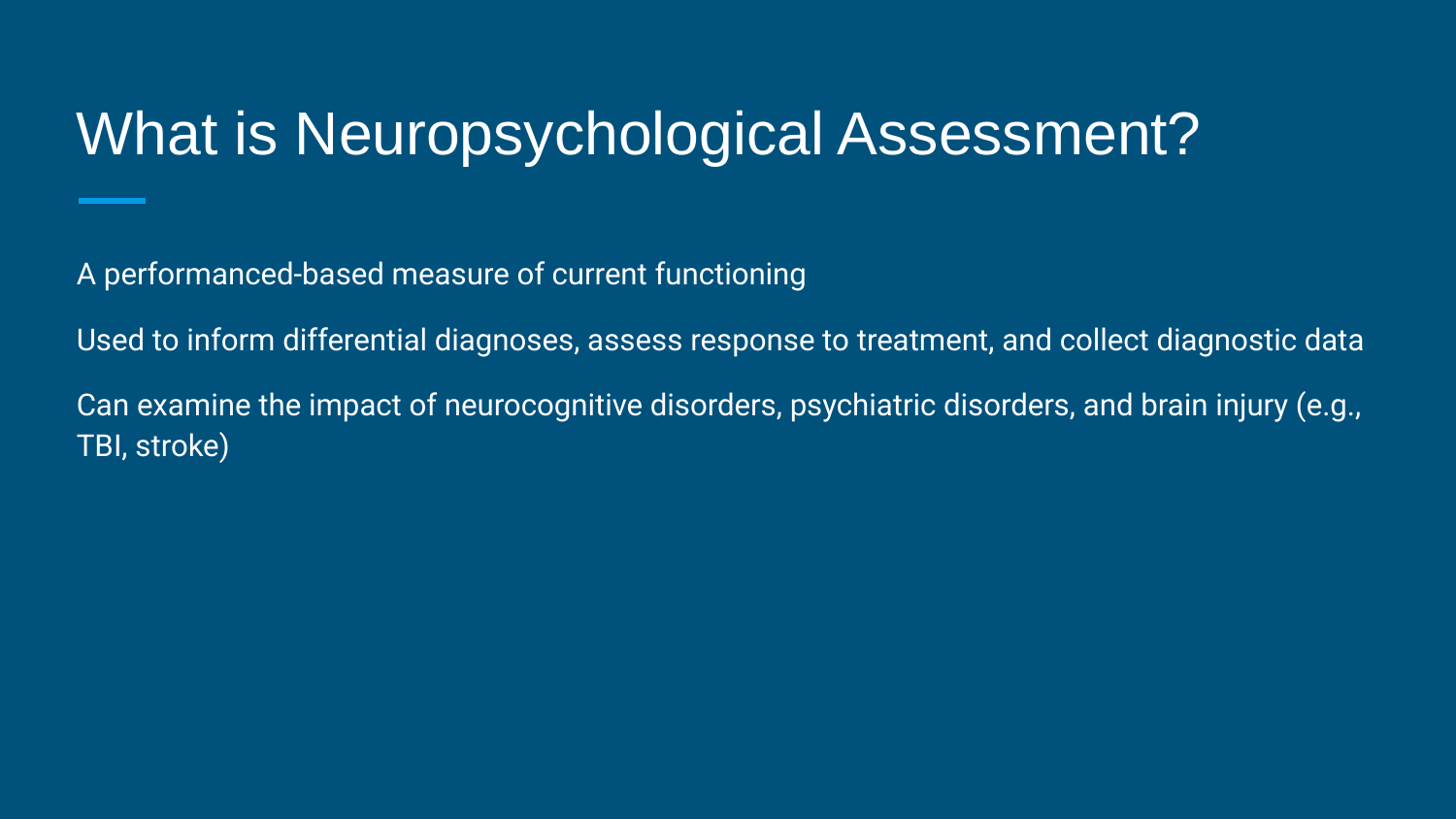

# What is Neuropsychological Assessment?
A performanced-based measure of current functioning
Used to inform differential diagnoses, assess response to treatment, and collect diagnostic data
Can examine the impact of neurocognitive disorders, psychiatric disorders, and brain injury (e.g., TBI, stroke)